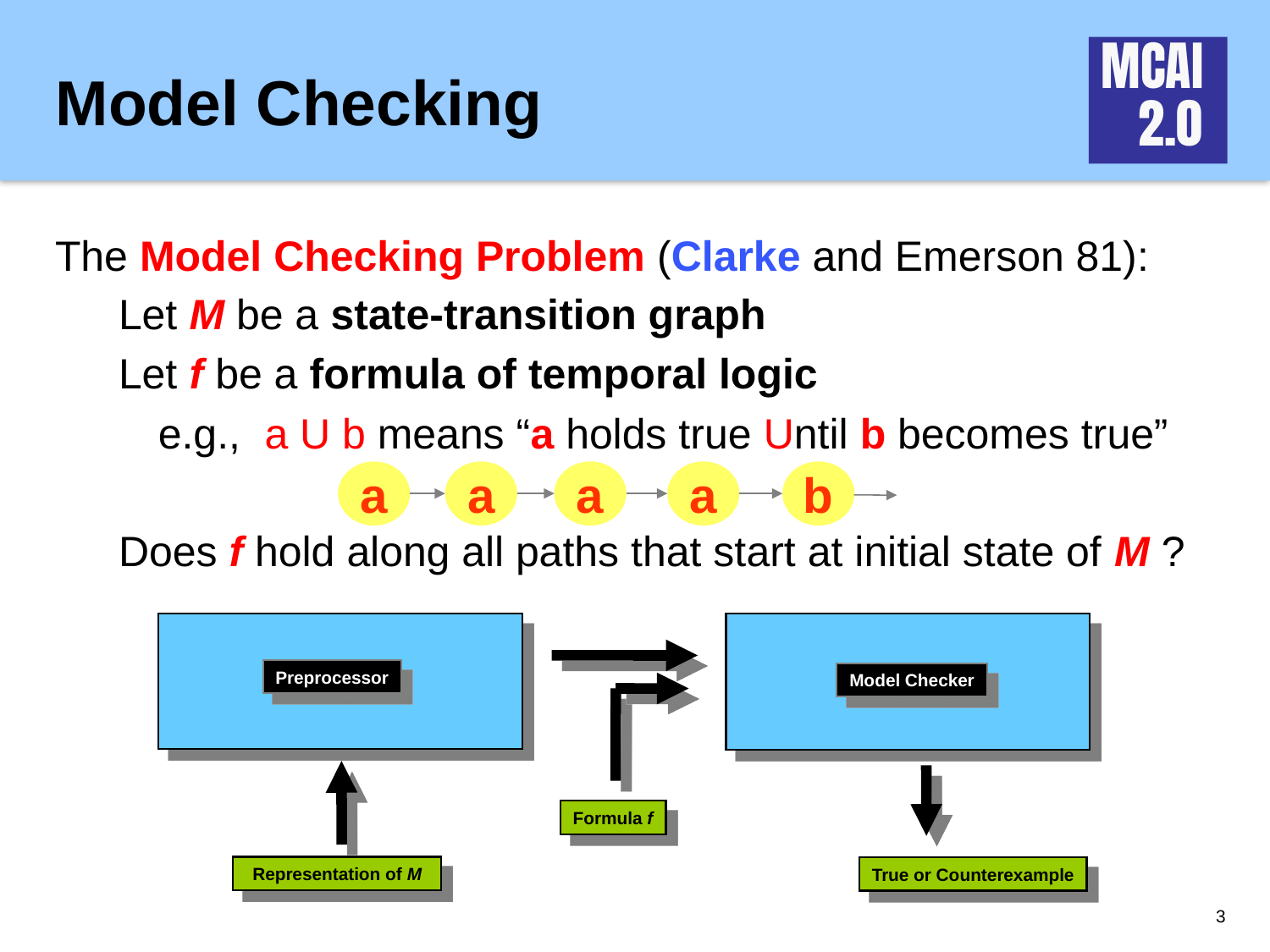

# Model Checking
The Model Checking Problem (Clarke and Emerson 81):
Let M be a state-transition graph
Let f be a formula of temporal logic
	e.g.,  a U b means “a holds true Until b becomes true”

Does f hold along all paths that start at initial state of M ?

a
a
a
a
b

Preprocessor
Model Checker

Formula f
Representation of M
True or Counterexample
3